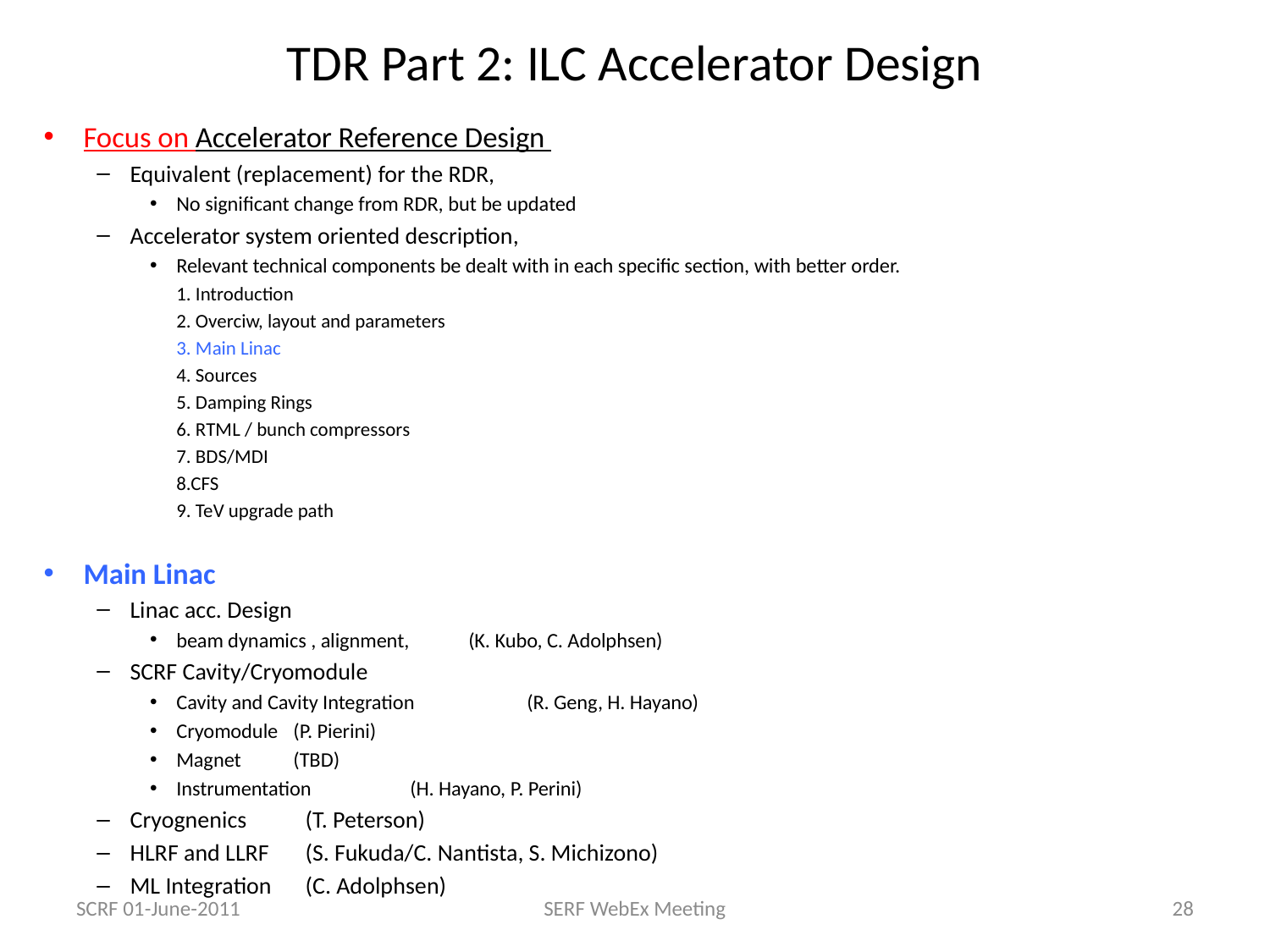

# TDR Part 2: ILC Accelerator Design
Focus on Accelerator Reference Design
Equivalent (replacement) for the RDR,
No significant change from RDR, but be updated
Accelerator system oriented description,
Relevant technical components be dealt with in each specific section, with better order.
	1. Introduction
	2. Overciw, layout and parameters
	3. Main Linac
	4. Sources
	5. Damping Rings
	6. RTML / bunch compressors
	7. BDS/MDI
	8.CFS
	9. TeV upgrade path

Main Linac
Linac acc. Design
beam dynamics , alignment, 		(K. Kubo, C. Adolphsen)
SCRF Cavity/Cryomodule
Cavity and Cavity Integration 	 	(R. Geng, H. Hayano)
Cryomodule 					(P. Pierini)
Magnet 						(TBD)
Instrumentation			 	(H. Hayano, P. Perini)
Cryognenics 						(T. Peterson)
HLRF and LLRF 					(S. Fukuda/C. Nantista, S. Michizono)
ML Integration 					(C. Adolphsen)

SCRF 01-June-2011
SERF WebEx Meeting
28